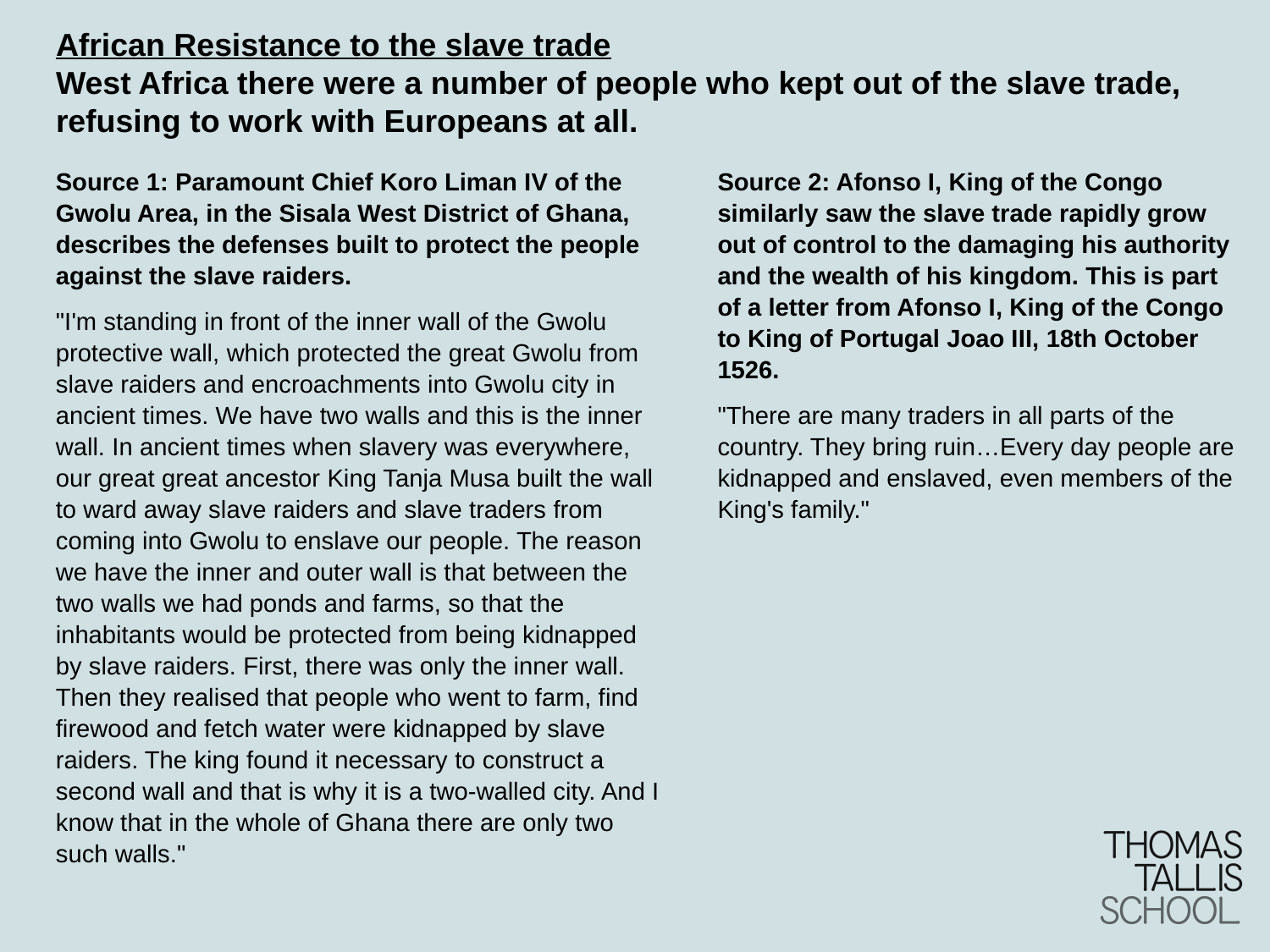

# African Resistance to the slave trade West Africa there were a number of people who kept out of the slave trade, refusing to work with Europeans at all.
Source 1: Paramount Chief Koro Liman IV of the Gwolu Area, in the Sisala West District of Ghana, describes the defenses built to protect the people against the slave raiders.
"I'm standing in front of the inner wall of the Gwolu protective wall, which protected the great Gwolu from slave raiders and encroachments into Gwolu city in ancient times. We have two walls and this is the inner wall. In ancient times when slavery was everywhere, our great great ancestor King Tanja Musa built the wall to ward away slave raiders and slave traders from coming into Gwolu to enslave our people. The reason we have the inner and outer wall is that between the two walls we had ponds and farms, so that the inhabitants would be protected from being kidnapped by slave raiders. First, there was only the inner wall. Then they realised that people who went to farm, find firewood and fetch water were kidnapped by slave raiders. The king found it necessary to construct a second wall and that is why it is a two-walled city. And I know that in the whole of Ghana there are only two such walls."
Source 2: Afonso I, King of the Congo similarly saw the slave trade rapidly grow out of control to the damaging his authority and the wealth of his kingdom. This is part of a letter from Afonso I, King of the Congo to King of Portugal Joao III, 18th October 1526.
"There are many traders in all parts of the country. They bring ruin…Every day people are kidnapped and enslaved, even members of the King's family."